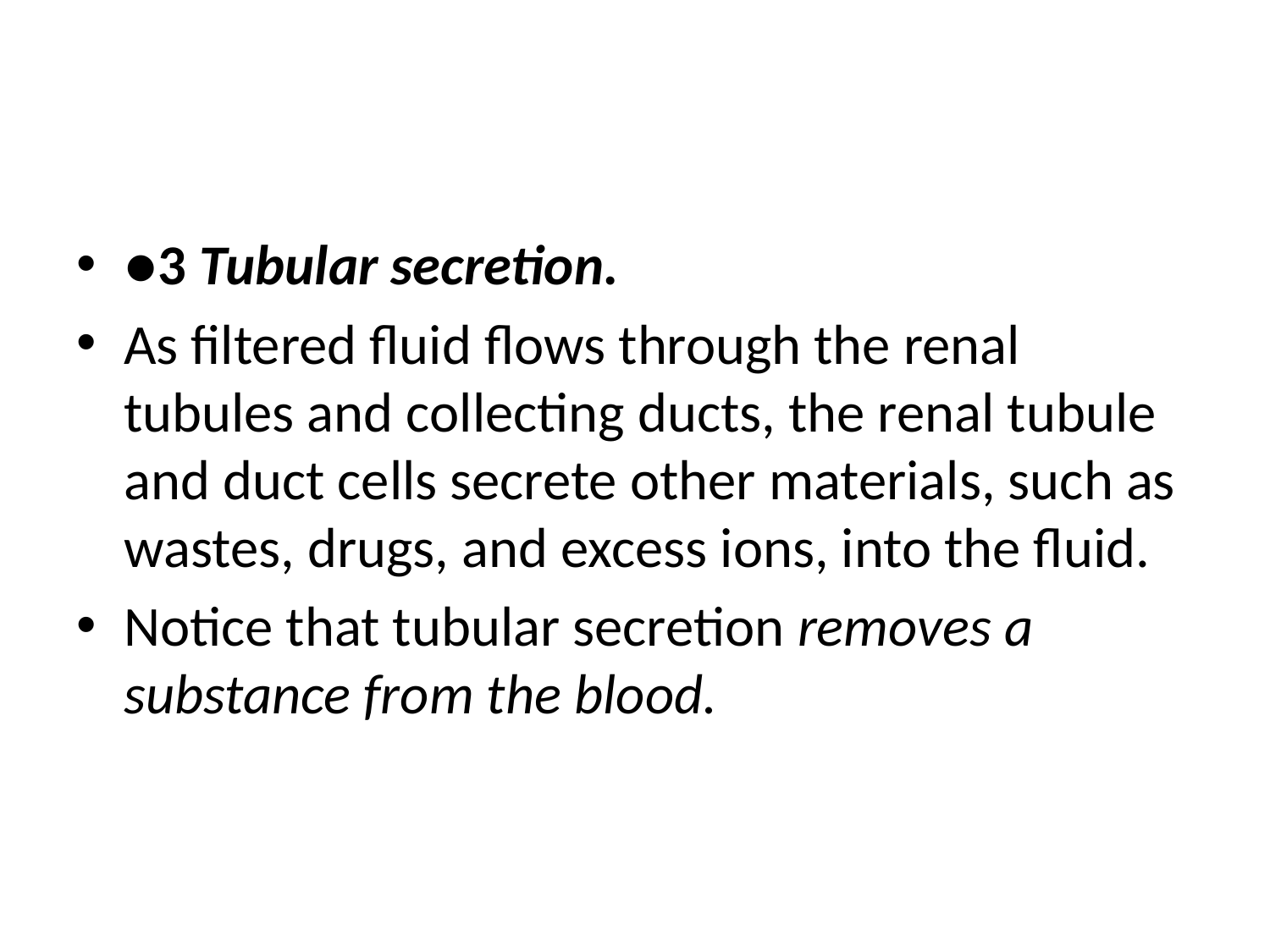

#
●3 Tubular secretion.
As filtered fluid flows through the renal tubules and collecting ducts, the renal tubule and duct cells secrete other materials, such as wastes, drugs, and excess ions, into the fluid.
Notice that tubular secretion removes a substance from the blood.